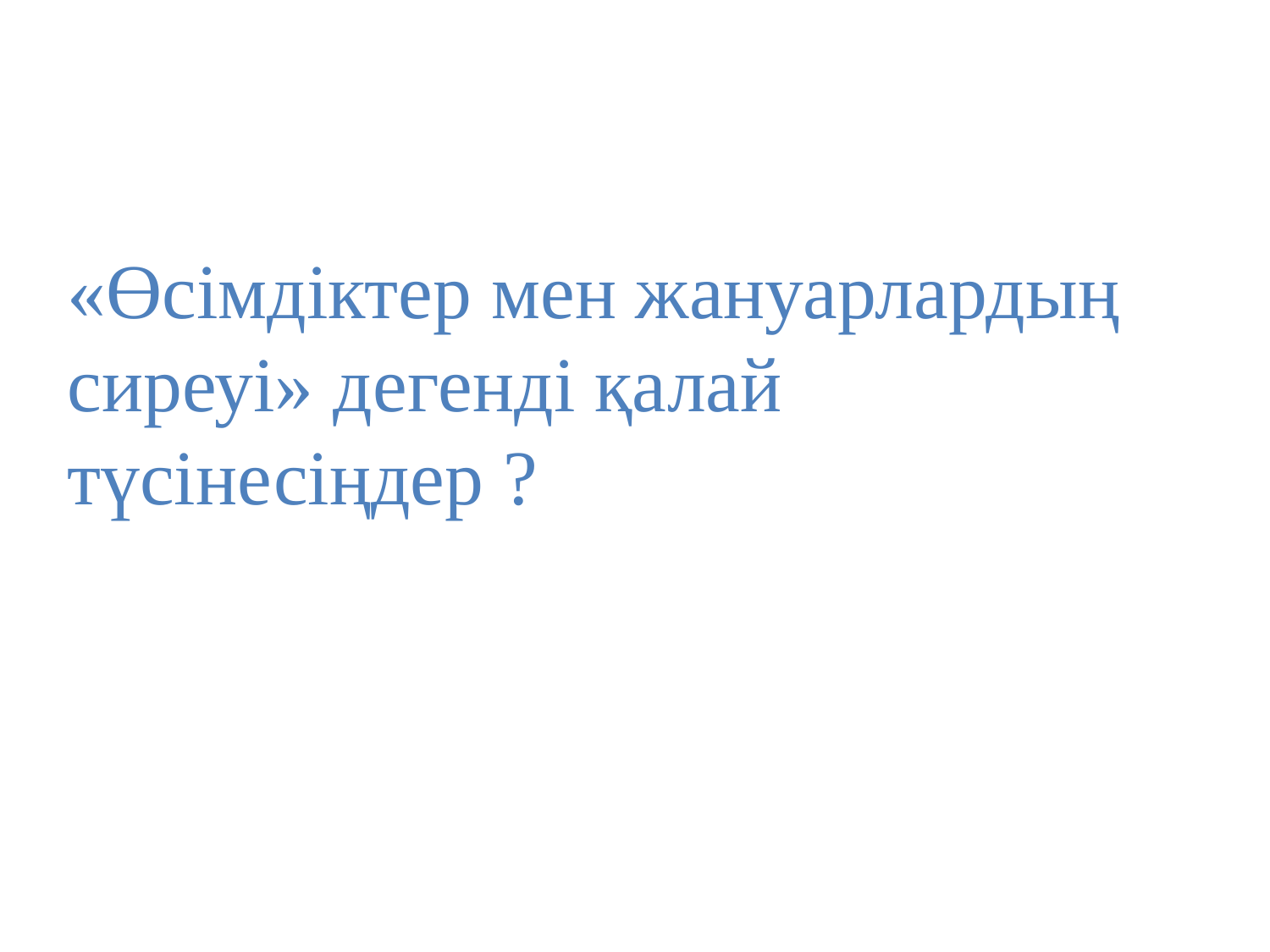

«Өсімдіктер мен жануарлардың сиреуі» дегенді қалай түсінесіңдер ?